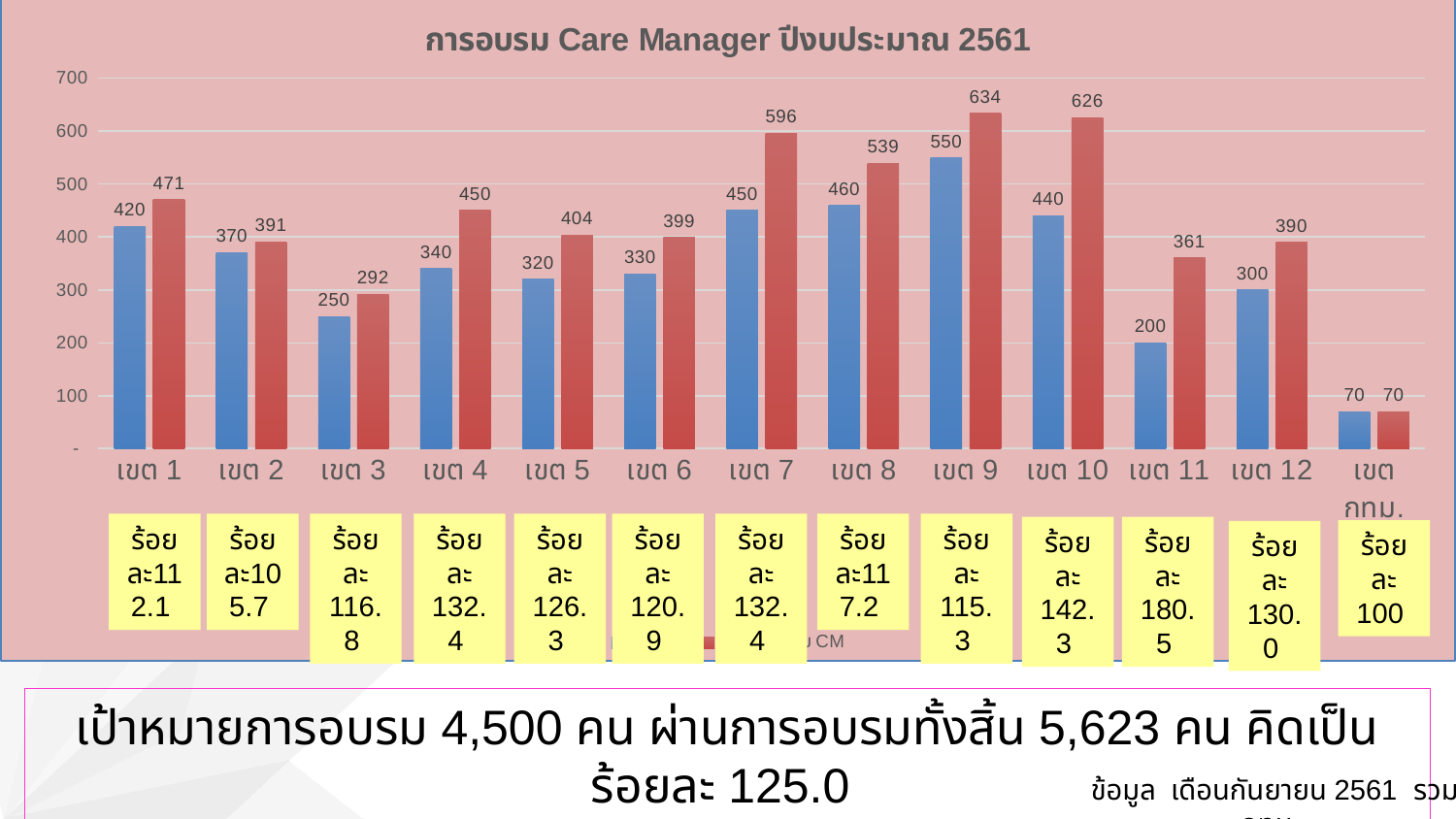

### Chart: การอบรม Care Manager ปีงบประมาณ 2561

| Category | เป้าหมาย | ผลการอบรม CM |
|---|---|---|
| เขต 1 | 420.0 | 471.0 |
| เขต 2 | 370.0 | 391.0 |
| เขต 3 | 250.0 | 292.0 |
| เขต 4 | 340.0 | 450.0 |
| เขต 5 | 320.0 | 404.0 |
| เขต 6 | 330.0 | 399.0 |
| เขต 7 | 450.0 | 596.0 |
| เขต 8 | 460.0 | 539.0 |
| เขต 9 | 550.0 | 634.0 |
| เขต 10 | 440.0 | 626.0 |
| เขต 11 | 200.0 | 361.0 |
| เขต 12 | 300.0 | 390.0 |
| เขต กทม. | 70.0 | 70.0 |
ร้อยละ112.1
ร้อยละ105.7
ร้อยละ 116.8
ร้อยละ 132.4
ร้อยละ 126.3
ร้อยละ 120.9
ร้อยละ 132.4
ร้อยละ117.2
ร้อยละ 115.3
ร้อยละ 142.3
ร้อยละ 180.5
ร้อยละ 100
ร้อยละ 130.0
เป้าหมายการอบรม 4,500 คน ผ่านการอบรมทั้งสิ้น 5,623 คน คิดเป็นร้อยละ 125.0
ข้อมูล  เดือนกันยายน 2561  รวม กทม.